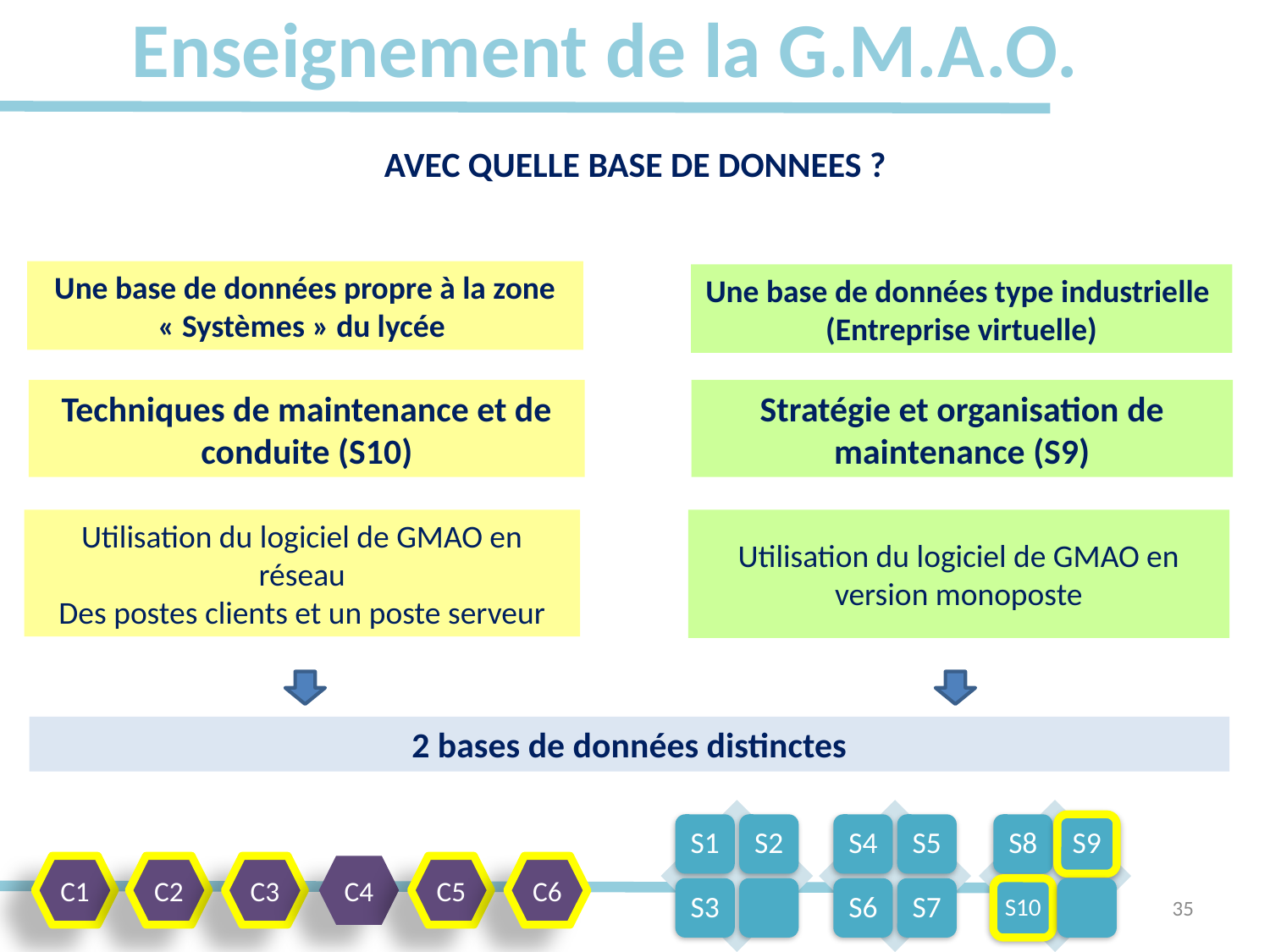

# Enseignement de la G.M.A.O.
AVEC QUELLE BASE DE DONNEES ?
Une base de données propre à la zone « Systèmes » du lycée
Une base de données type industrielle  (Entreprise virtuelle)
Techniques de maintenance et de conduite (S10)
Stratégie et organisation de maintenance (S9)
Utilisation du logiciel de GMAO en version monoposte
Utilisation du logiciel de GMAO en réseau
Des postes clients et un poste serveur

2 bases de données distinctes
S1
S2
S3

S4
S5
S6
S7
S8
S9
S10
C1
C2
C3
C4
C5
C6
35